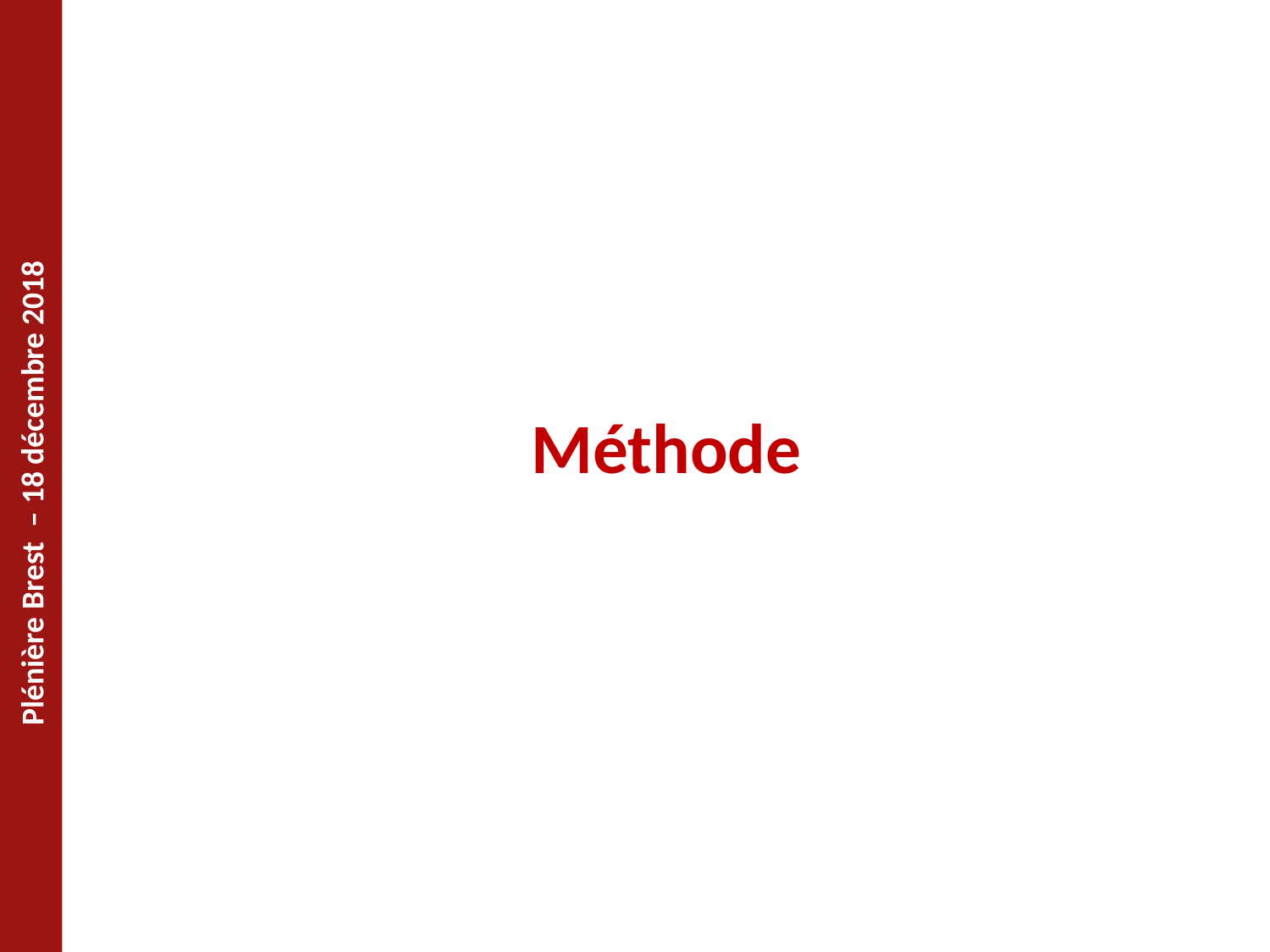

# Méthode
Plénière Brest  – 18 décembre 2018